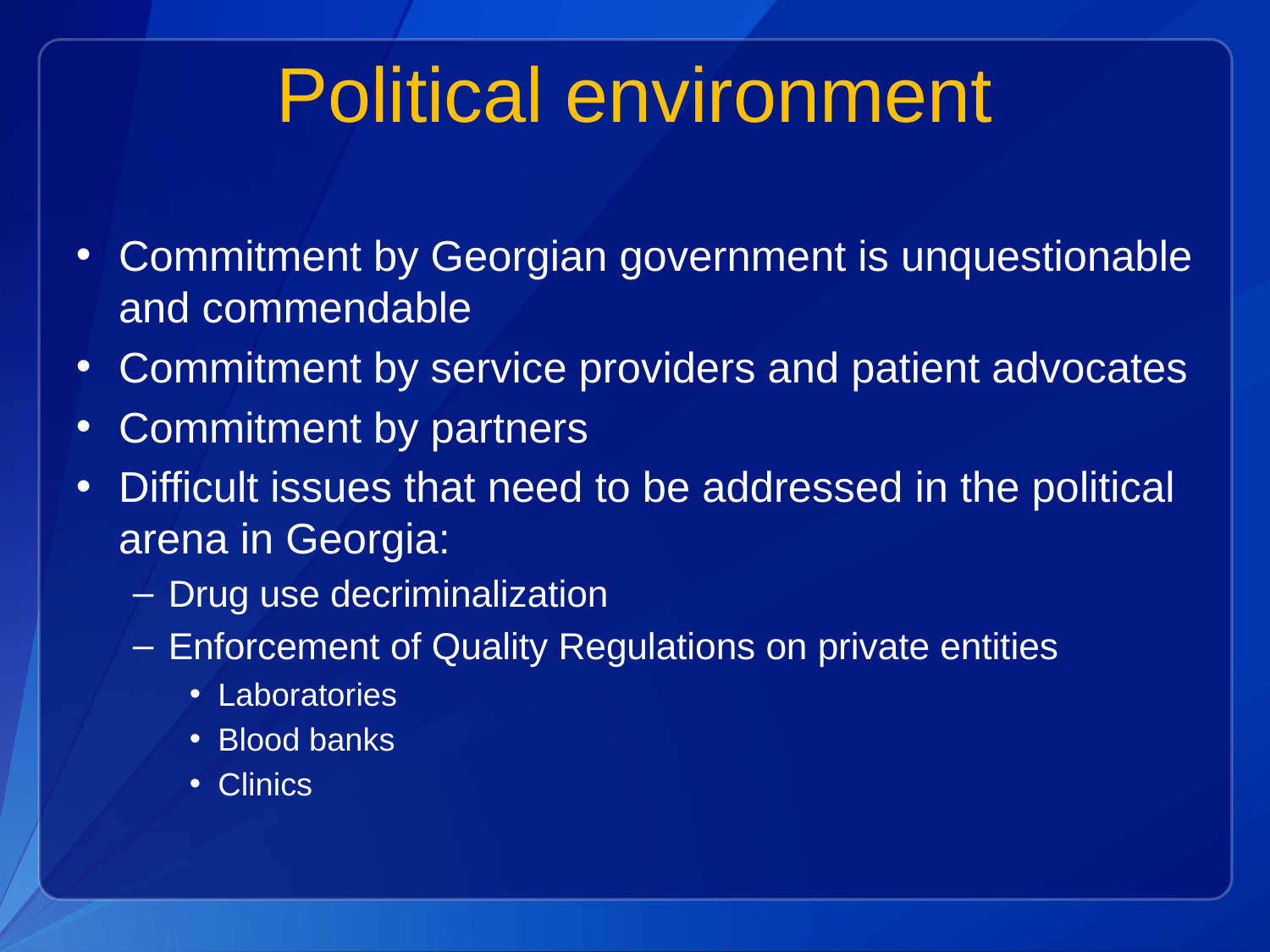

# Political environment
Commitment by Georgian government is unquestionable and commendable
Commitment by service providers and patient advocates
Commitment by partners
Difficult issues that need to be addressed in the political arena in Georgia:
Drug use decriminalization
Enforcement of Quality Regulations on private entities
Laboratories
Blood banks
Clinics